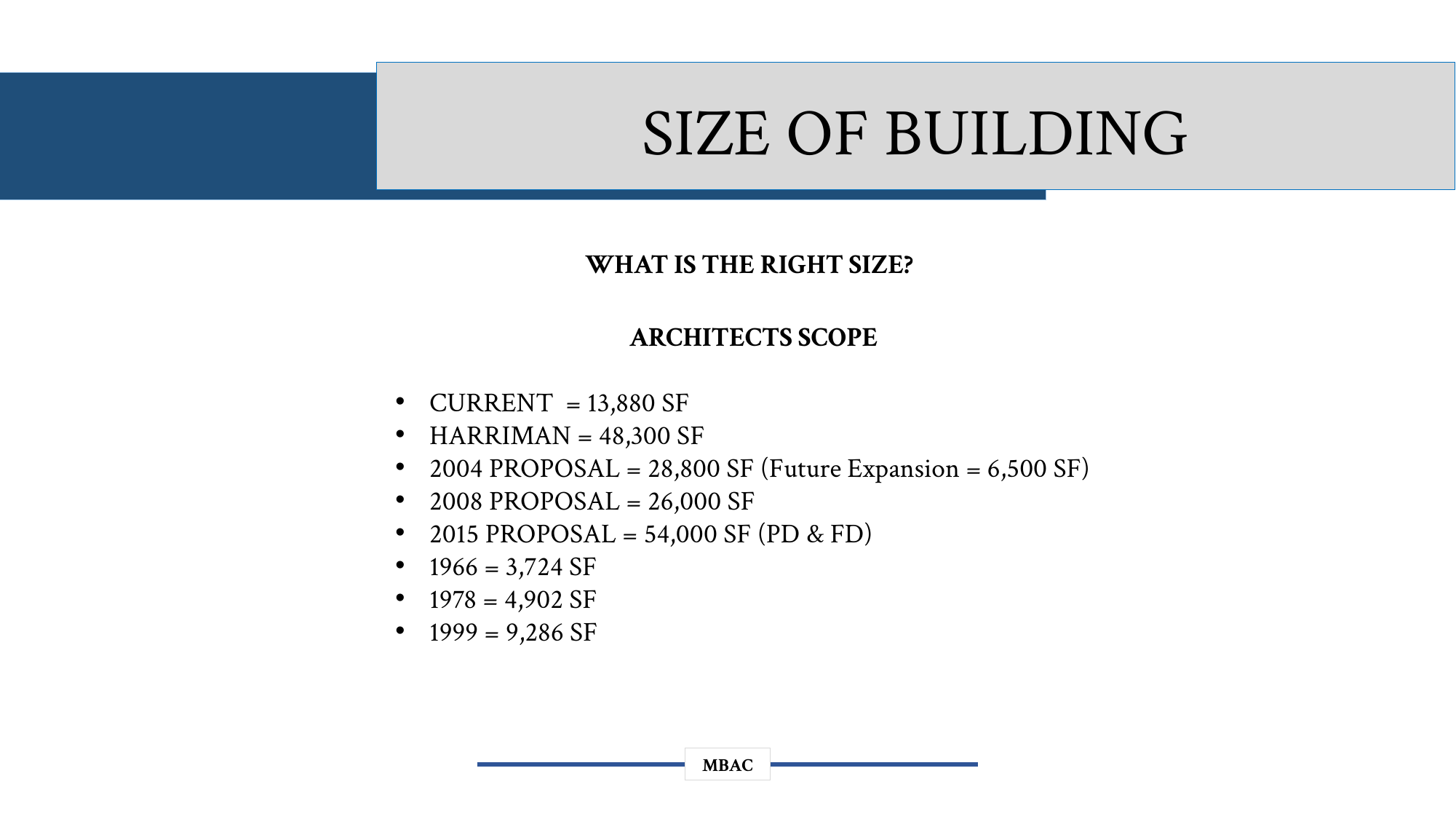

SIZE OF BUILDING

WHAT IS THE RIGHT SIZE?
ARCHITECTS SCOPE

CURRENT  = 13,880 SF
HARRIMAN = 48,300 SF
2004 PROPOSAL = 28,800 SF (Future Expansion = 6,500 SF)
2008 PROPOSAL = 26,000 SF
2015 PROPOSAL = 54,000 SF (PD & FD)
1966 = 3,724 SF
1978 = 4,902 SF
1999 = 9,286 SF

MBAC